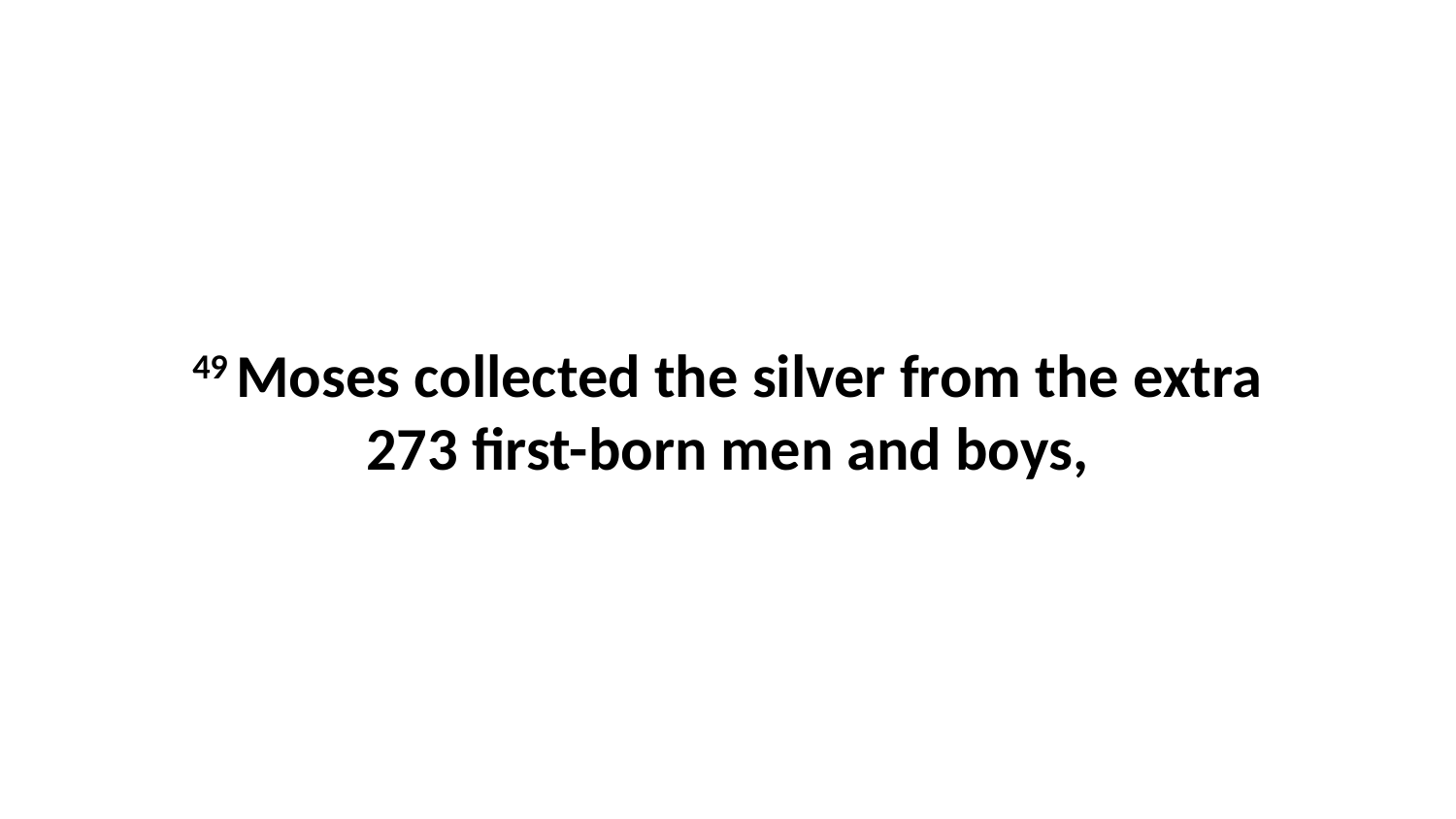

49 Moses collected the silver from the extra 273 first-born men and boys,